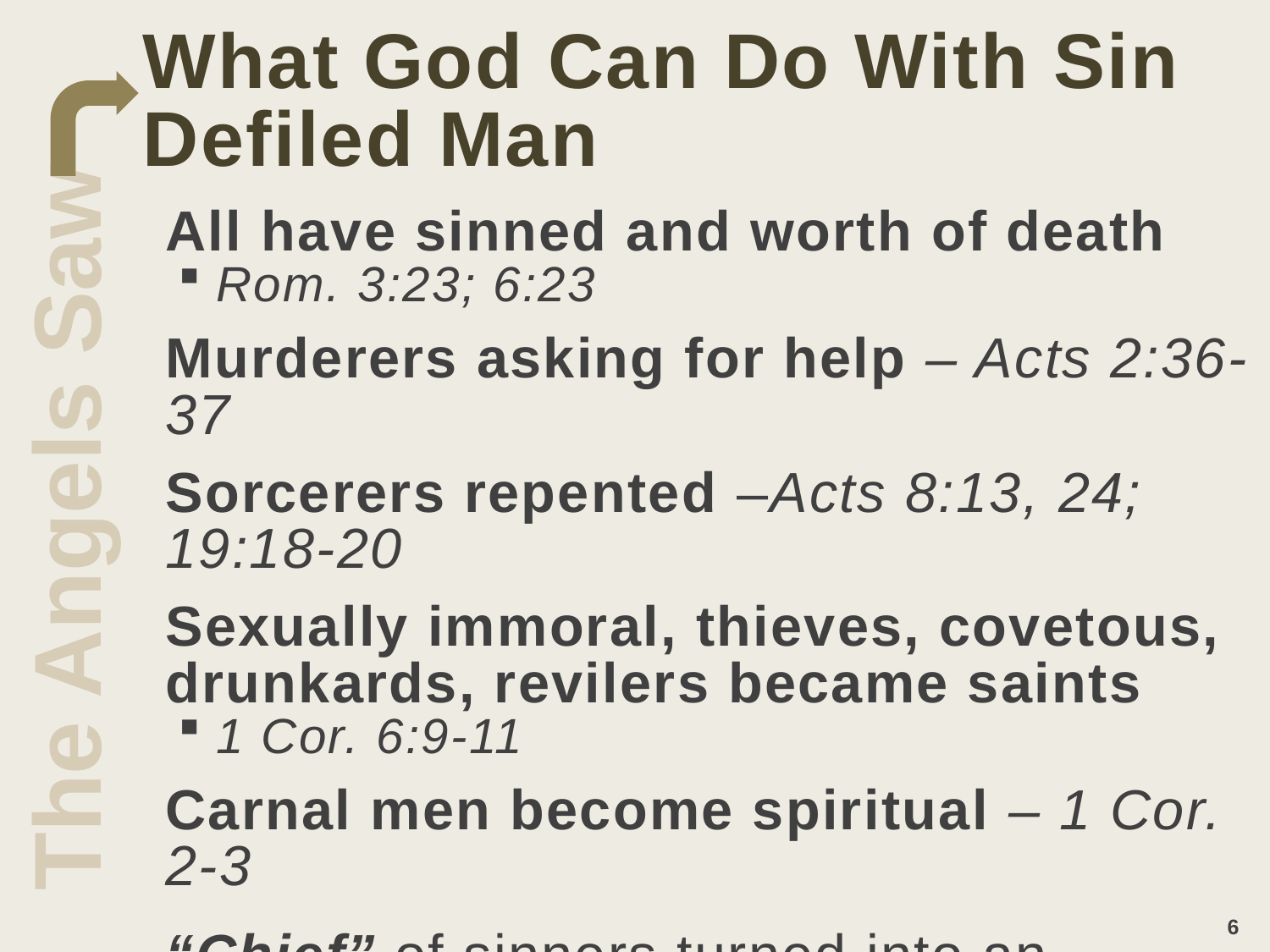

# What God Can Do With Sin Defiled Man

All have sinned and worth of death
Rom. 3:23; 6:23
Murderers asking for help – Acts 2:36-37
Sorcerers repented –Acts 8:13, 24; 19:18-20
Sexually immoral, thieves, covetous, drunkards, revilers became saints
1 Cor. 6:9-11
Carnal men become spiritual – 1 Cor. 2-3
“Chief” of sinners turned into an apostle
1 Tim. 1:13-16; cf. Acts 22:20

The Angels Saw
6